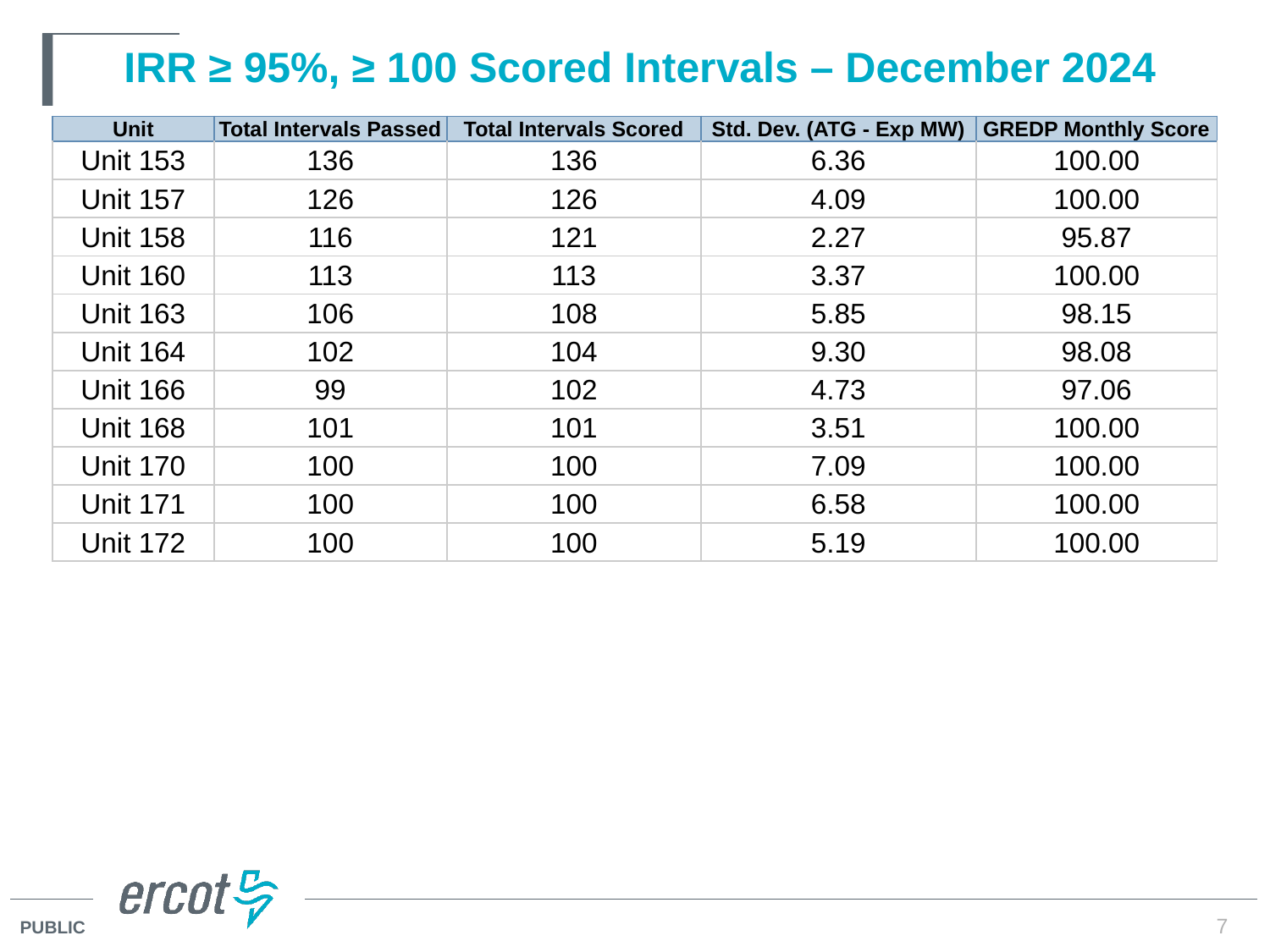

# IRR ≥ 95%, ≥ 100 Scored Intervals – December 2024
| Unit | Total Intervals Passed | Total Intervals Scored | Std. Dev. (ATG - Exp MW) | GREDP Monthly Score |
| --- | --- | --- | --- | --- |
| Unit 153 | 136 | 136 | 6.36 | 100.00 |
| Unit 157 | 126 | 126 | 4.09 | 100.00 |
| Unit 158 | 116 | 121 | 2.27 | 95.87 |
| Unit 160 | 113 | 113 | 3.37 | 100.00 |
| Unit 163 | 106 | 108 | 5.85 | 98.15 |
| Unit 164 | 102 | 104 | 9.30 | 98.08 |
| Unit 166 | 99 | 102 | 4.73 | 97.06 |
| Unit 168 | 101 | 101 | 3.51 | 100.00 |
| Unit 170 | 100 | 100 | 7.09 | 100.00 |
| Unit 171 | 100 | 100 | 6.58 | 100.00 |
| Unit 172 | 100 | 100 | 5.19 | 100.00 |
7